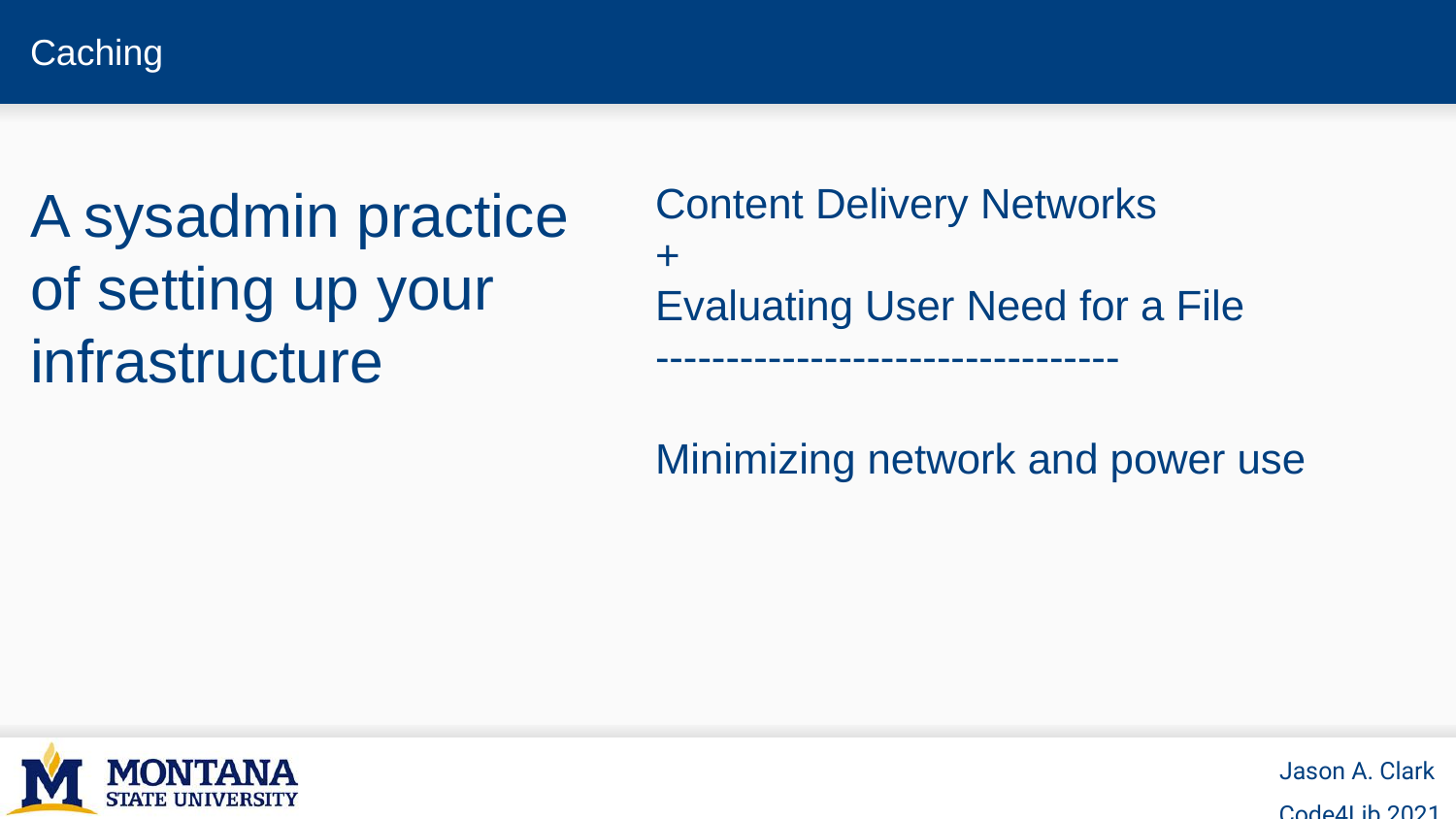

# Caching
Content Delivery Networks
+
Evaluating User Need for a File
---------------------------------

Minimizing network and power use

A sysadmin practice of setting up your infrastructure